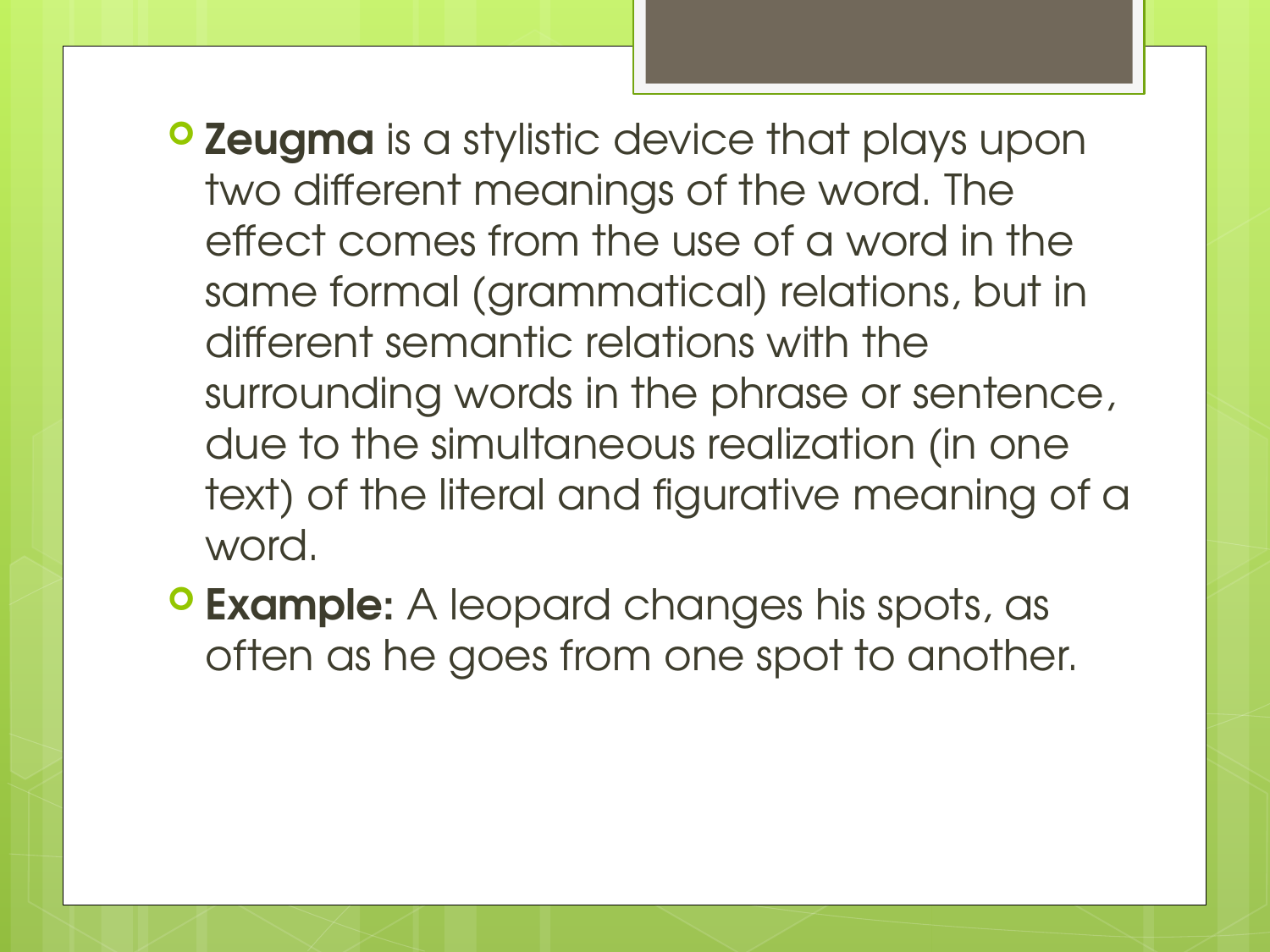

Zeugma is a stylistic device that plays upon two different meanings of the word. The effect comes from the use of a word in the same formal (grammatical) relations, but in different semantic relations with the surrounding words in the phrase or sentence, due to the simultaneous realization (in one text) of the literal and figurative meaning of a word.
Example: A leopard changes his spots, as often as he goes from one spot to another.